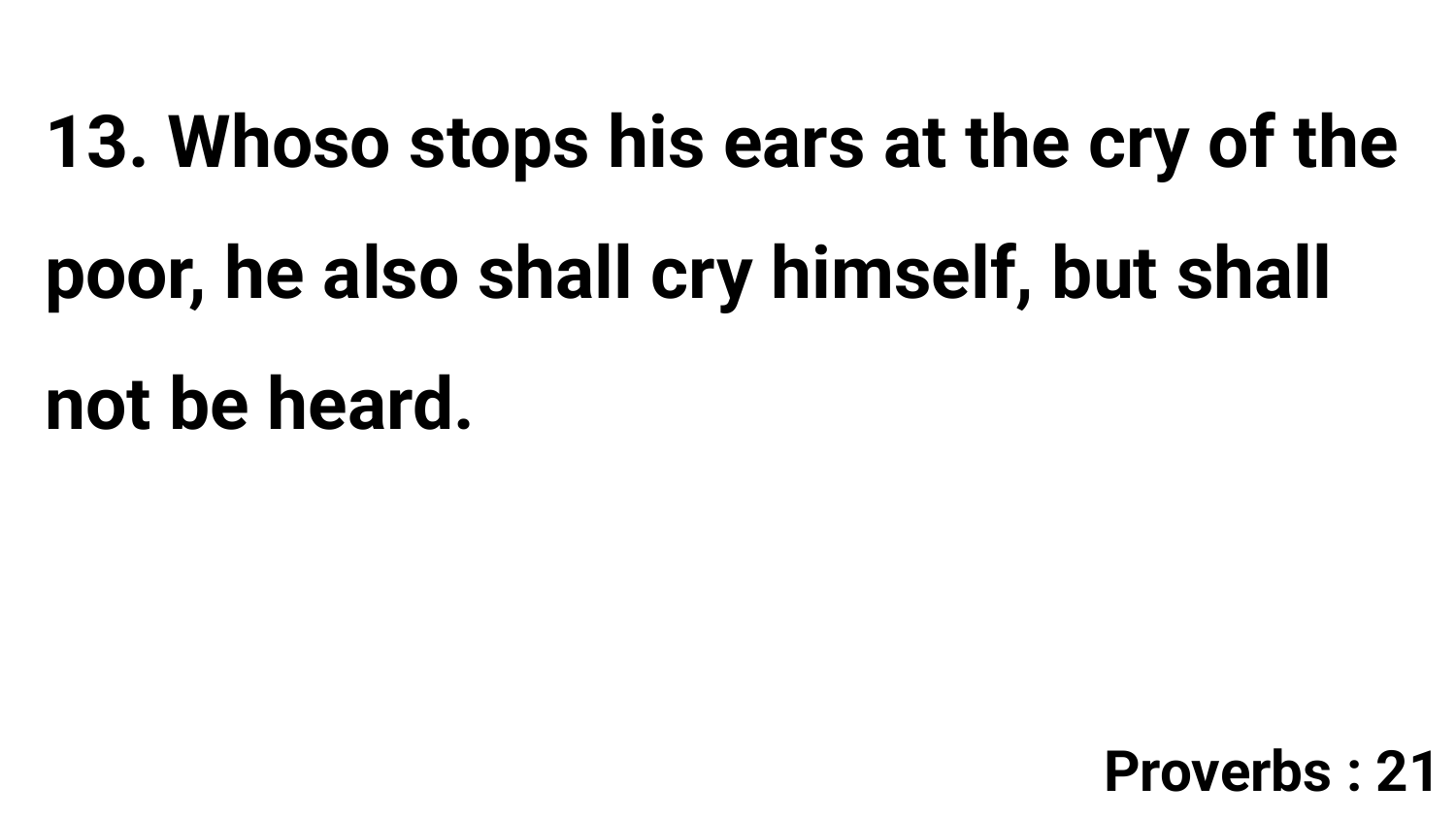

13. Whoso stops his ears at the cry of the poor, he also shall cry himself, but shall not be heard.
Proverbs : 21